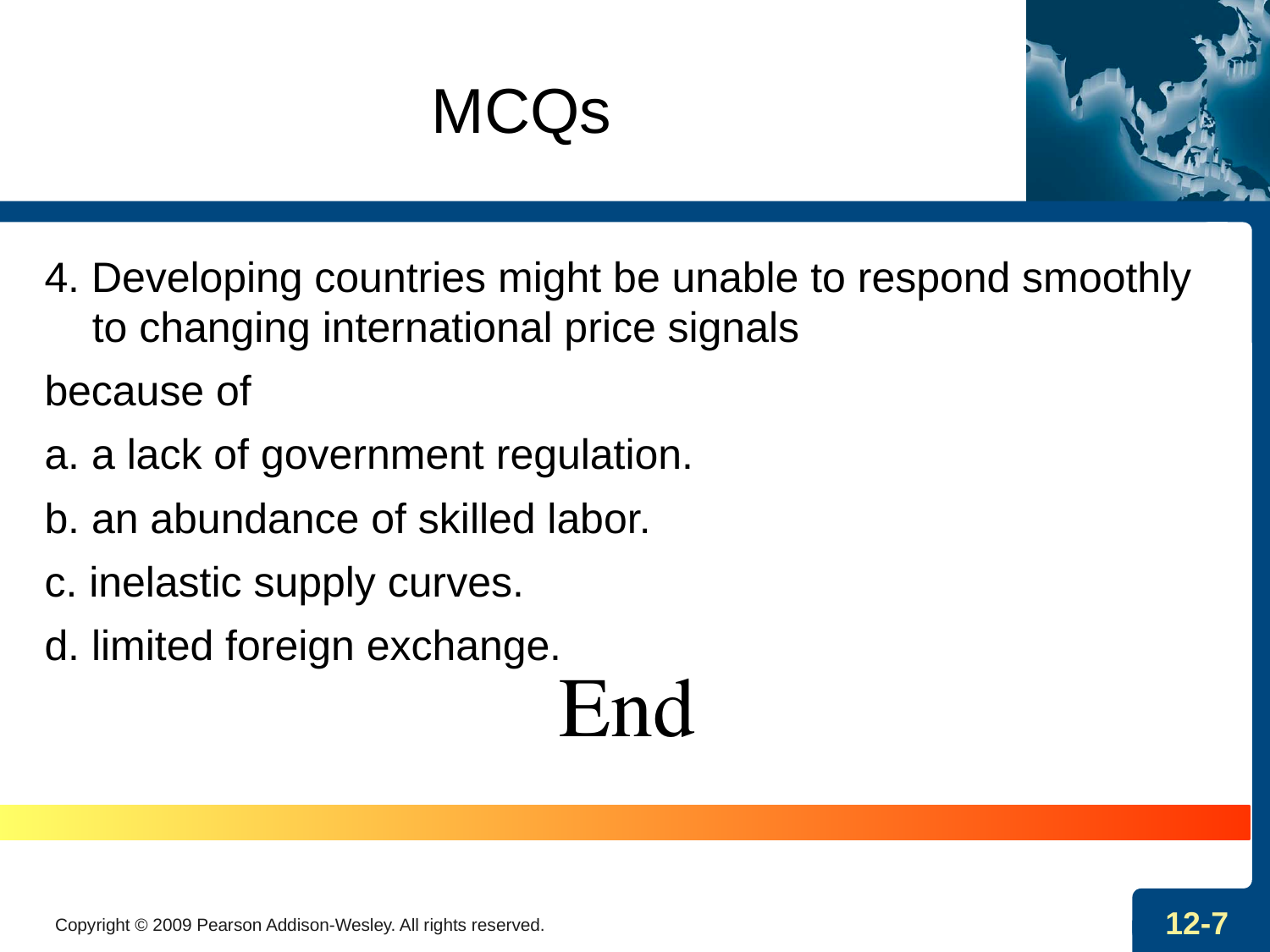

# MCQs
4. Developing countries might be unable to respond smoothly to changing international price signals
because of
a. a lack of government regulation.
b. an abundance of skilled labor.
c. inelastic supply curves.
d. limited foreign exchange.

End

Copyright © 2009 Pearson Addison-Wesley. All rights reserved.
12-7